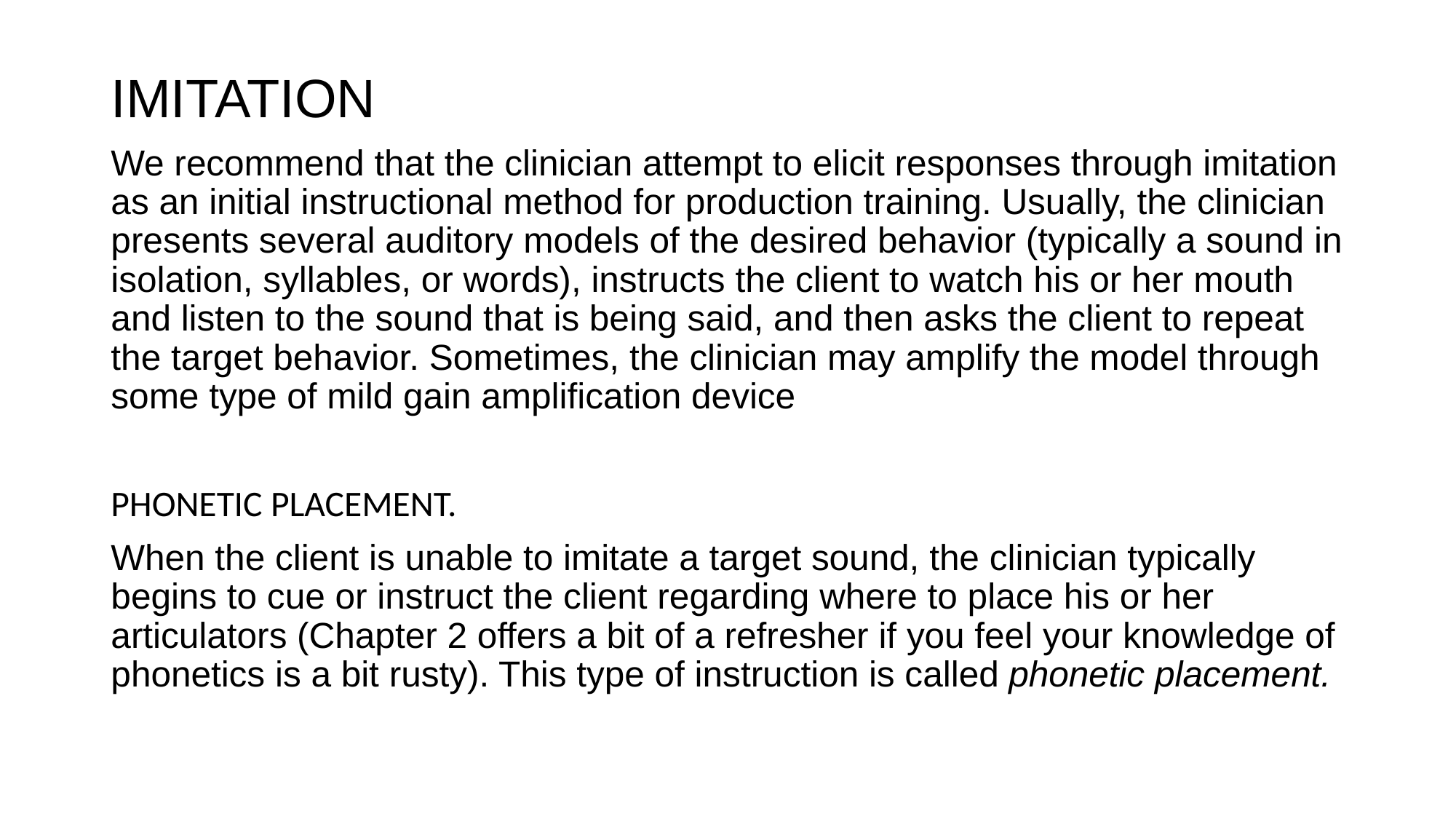

IMITATION
We recommend that the clinician attempt to elicit responses through imitation as an initial instructional method for production training. Usually, the clinician presents several auditory models of the desired behavior (typically a sound in isolation, syllables, or words), instructs the client to watch his or her mouth and listen to the sound that is being said, and then asks the client to repeat the target behavior. Sometimes, the clinician may amplify the model through some type of mild gain amplification device

PHONETIC PLACEMENT.
When the client is unable to imitate a target sound, the clinician typically begins to cue or instruct the client regarding where to place his or her articulators (Chapter 2 offers a bit of a refresher if you feel your knowledge of phonetics is a bit rusty). This type of instruction is called phonetic placement.